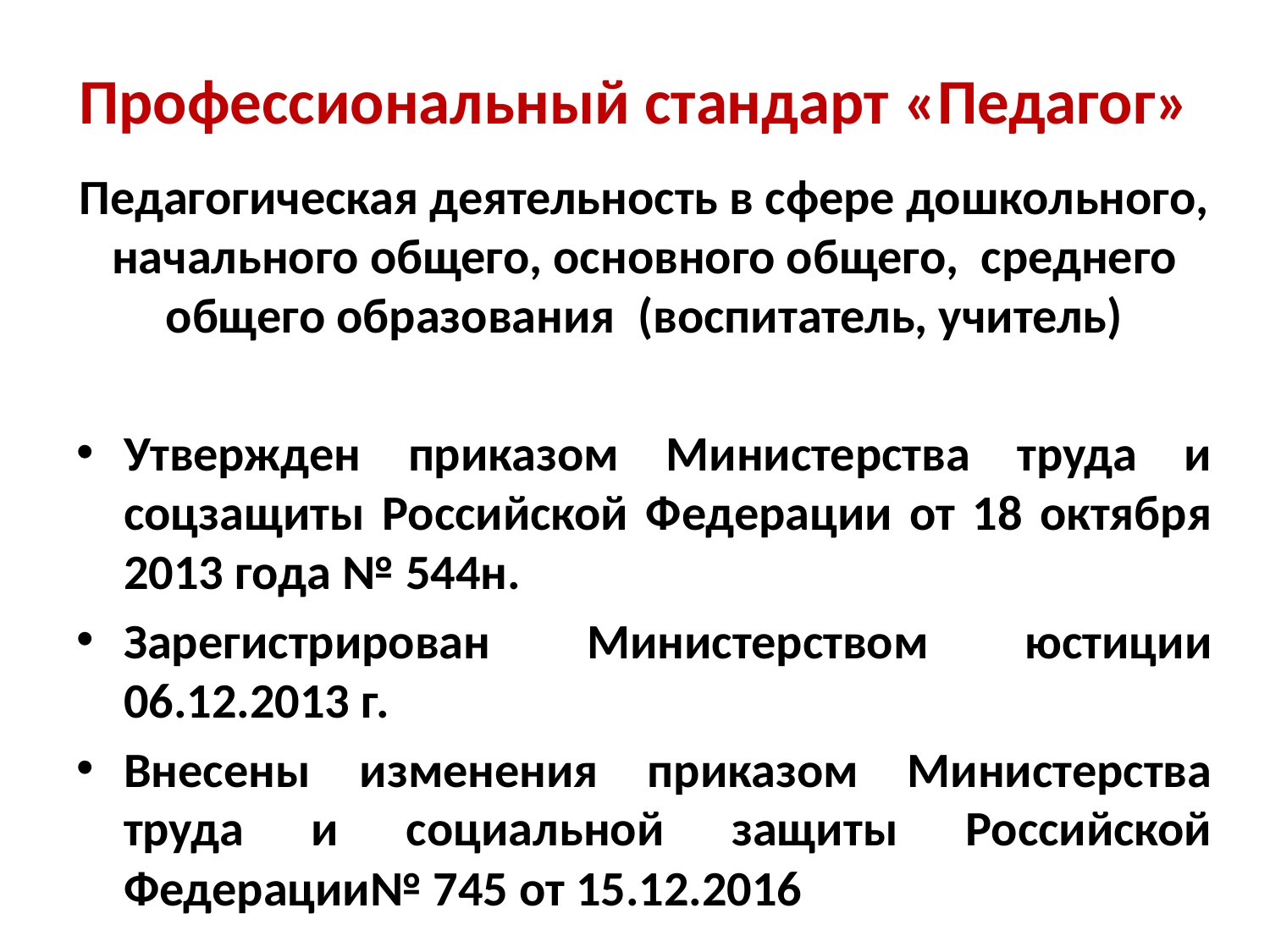

# Профессиональный стандарт «Педагог»
Педагогическая деятельность в сфере дошкольного, начального общего, основного общего,  среднего общего образования  (воспитатель, учитель)

Утвержден приказом Министерства труда и соцзащиты Российской Федерации от 18 октября 2013 года № 544н.
Зарегистрирован Министерством юстиции 06.12.2013 г.
Внесены изменения приказом Министерства труда и социальной защиты Российской Федерации№ 745 от 15.12.2016